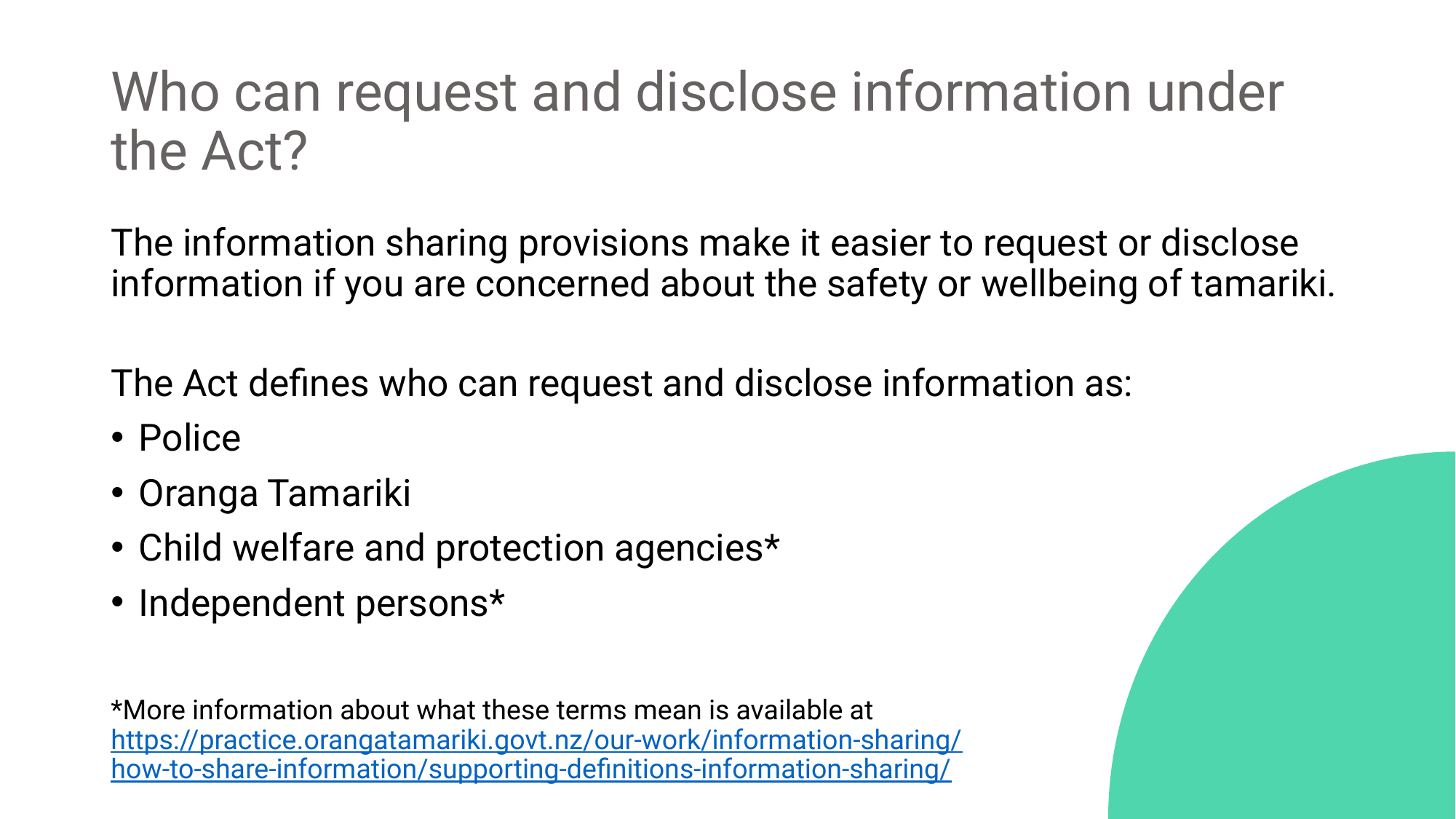

# Who can request and disclose information under the Act?
The information sharing provisions make it easier to request or disclose information if you are concerned about the safety or wellbeing of tamariki.
The Act defines who can request and disclose information as:
Police
Oranga Tamariki
Child welfare and protection agencies*
Independent persons*

*More information about what these terms mean is available at https://practice.orangatamariki.govt.nz/our-work/information-sharing/
how-to-share-information/supporting-definitions-information-sharing/

5